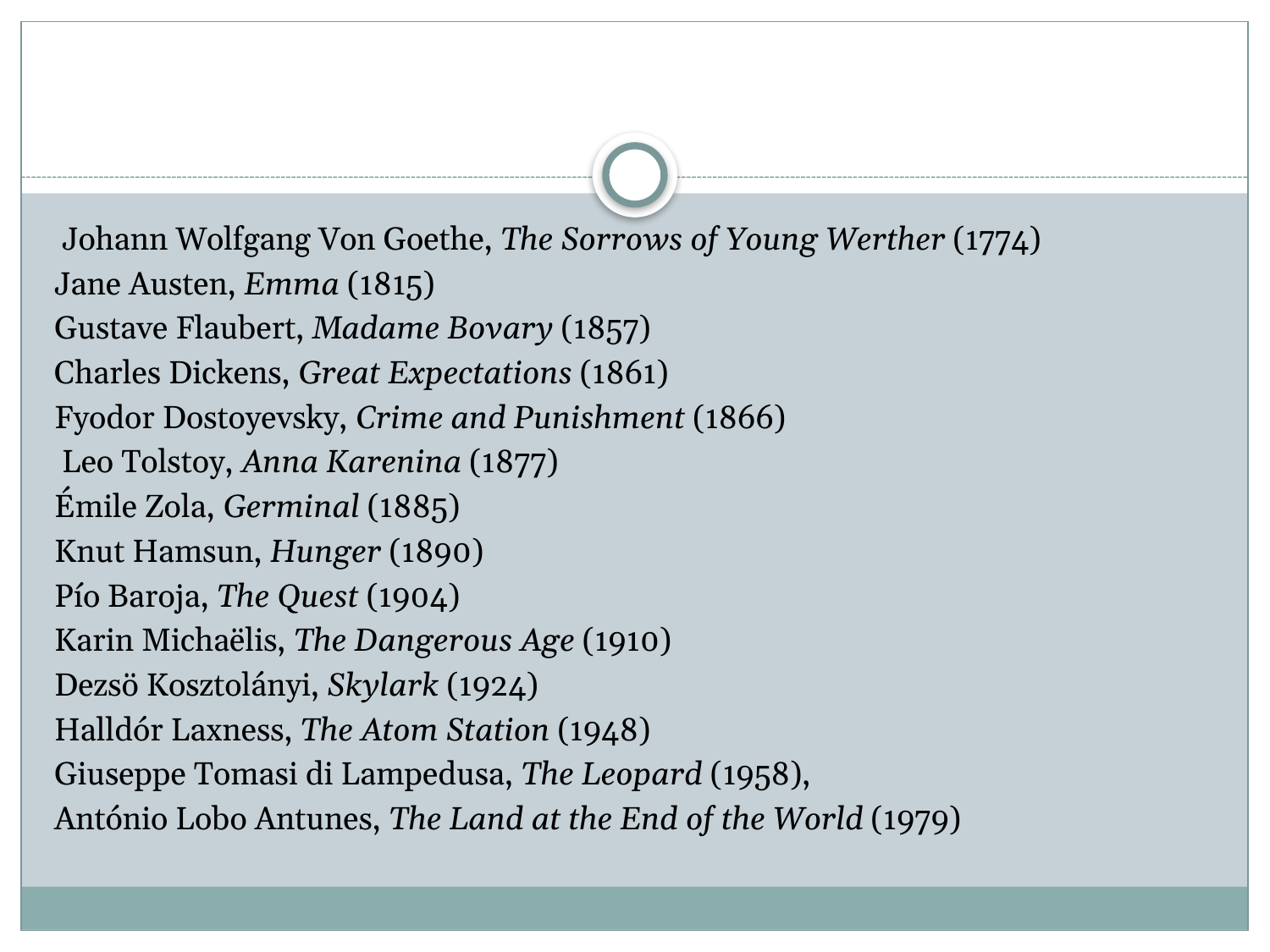

#
  Johann Wolfgang Von Goethe, The Sorrows of Young Werther (1774)
Jane Austen, Emma (1815)
Gustave Flaubert, Madame Bovary (1857)
Charles Dickens, Great Expectations (1861)
Fyodor Dostoyevsky, Crime and Punishment (1866)
 Leo Tolstoy, Anna Karenina (1877)
Émile Zola, Germinal (1885)
Knut Hamsun, Hunger (1890)
Pío Baroja, The Quest (1904)
Karin Michaëlis, The Dangerous Age (1910)
Dezsö Kosztolányi, Skylark (1924)
Halldór Laxness, The Atom Station (1948)
Giuseppe Tomasi di Lampedusa, The Leopard (1958),
António Lobo Antunes, The Land at the End of the World (1979)